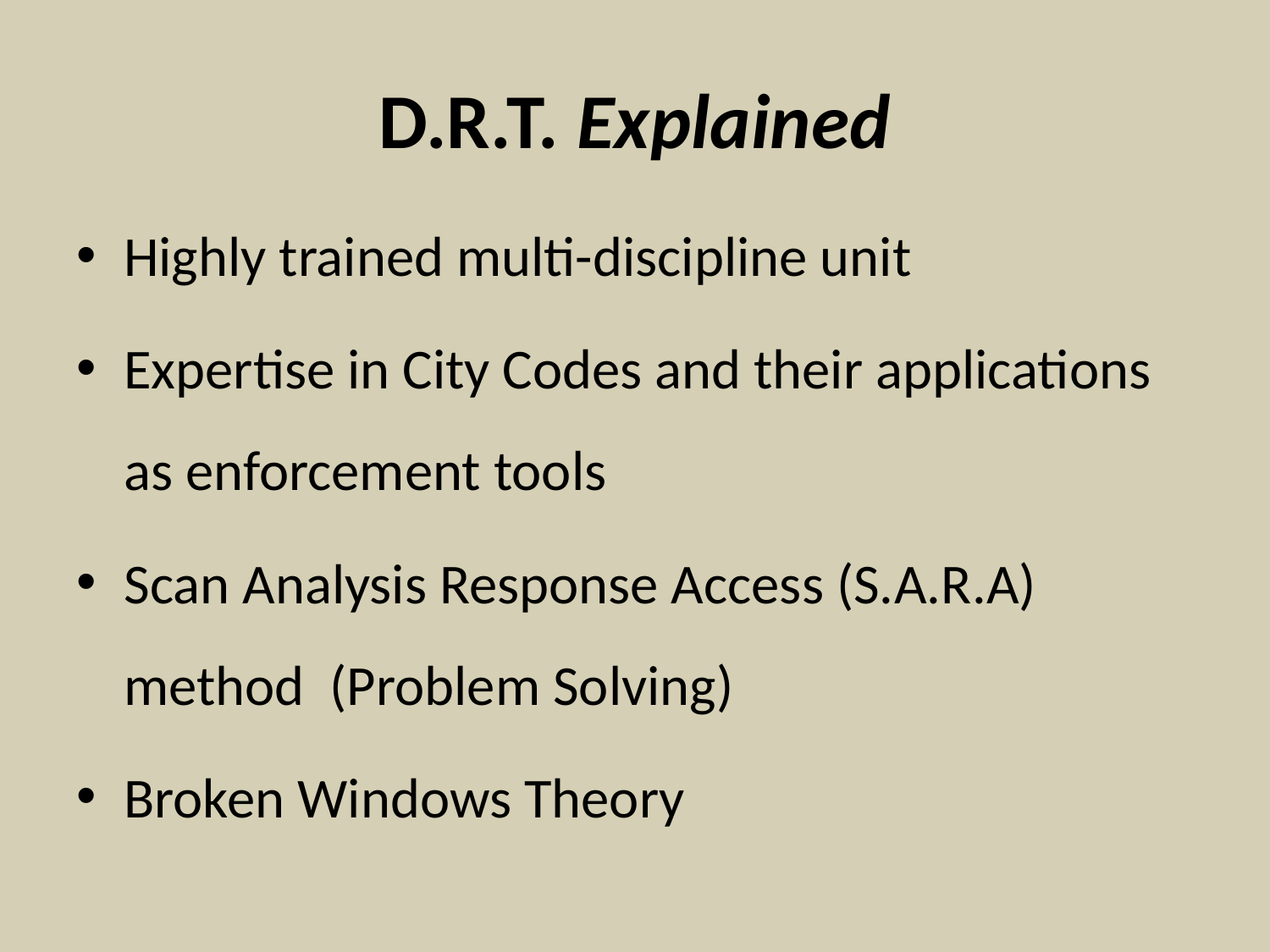

D.R.T. Explained
Highly trained multi-discipline unit
Expertise in City Codes and their applications as enforcement tools
Scan Analysis Response Access (S.A.R.A) method  (Problem Solving)
Broken Windows Theory